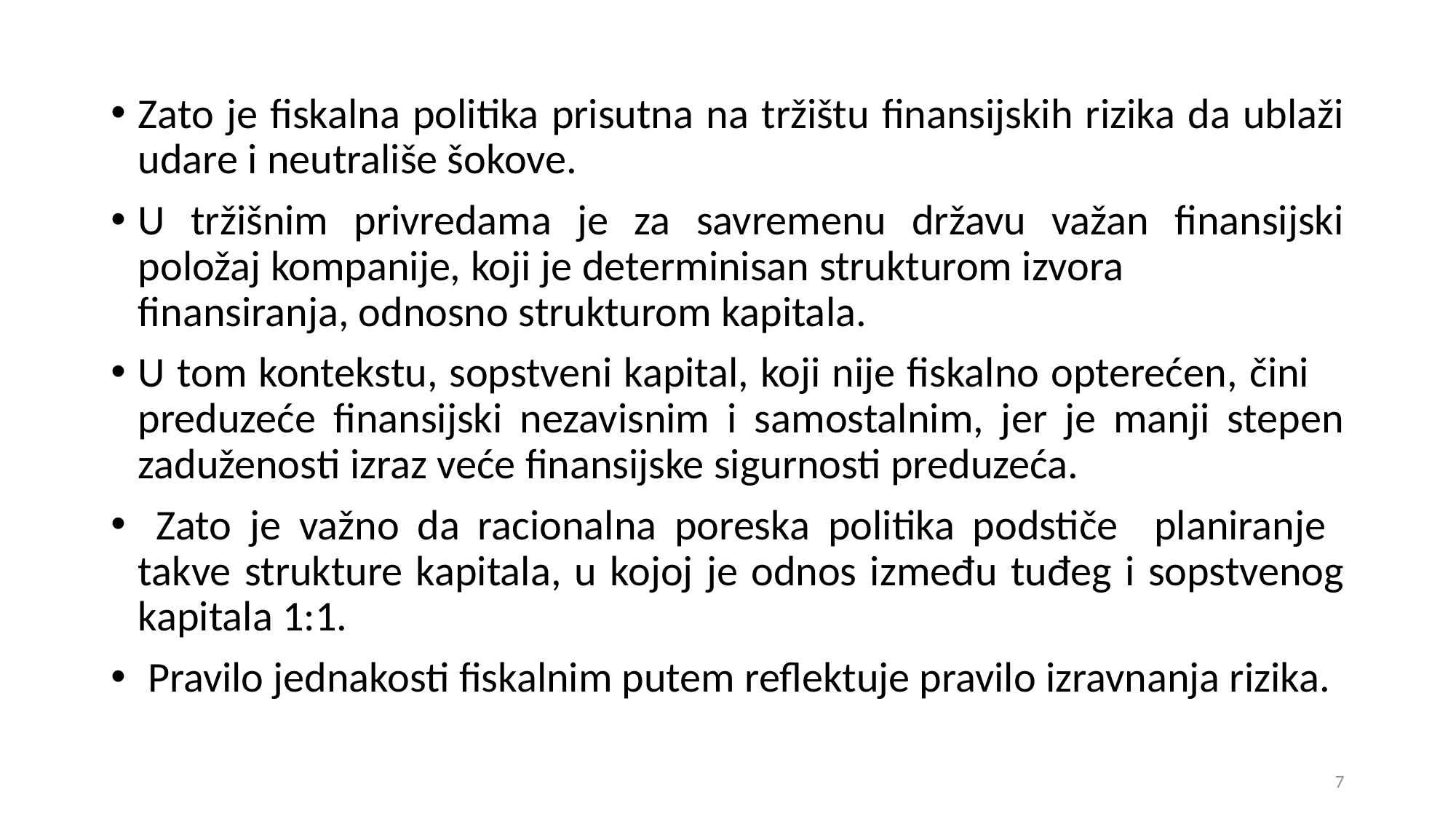

Zato je fiskalna politika prisutna na tržištu finansijskih rizika da ublaži udare i neutrališe šokove.
U tržišnim privredama je za savremenu državu važan finansijski položaj kompanije, koji je determinisan strukturom izvora                       finansiranja, odnosno strukturom kapitala.
U tom kontekstu, sopstveni kapital, koji nije fiskalno opterećen, čini    preduzeće finansijski nezavisnim i samostalnim, jer je manji stepen zaduženosti izraz veće finansijske sigurnosti preduzeća.
 Zato je važno da racionalna poreska politika podstiče  planiranje  takve strukture kapitala, u kojoj je odnos između tuđeg i sopstvenog kapitala 1:1.
 Pravilo jednakosti fiskalnim putem reflektuje pravilo izravnanja rizika.
7